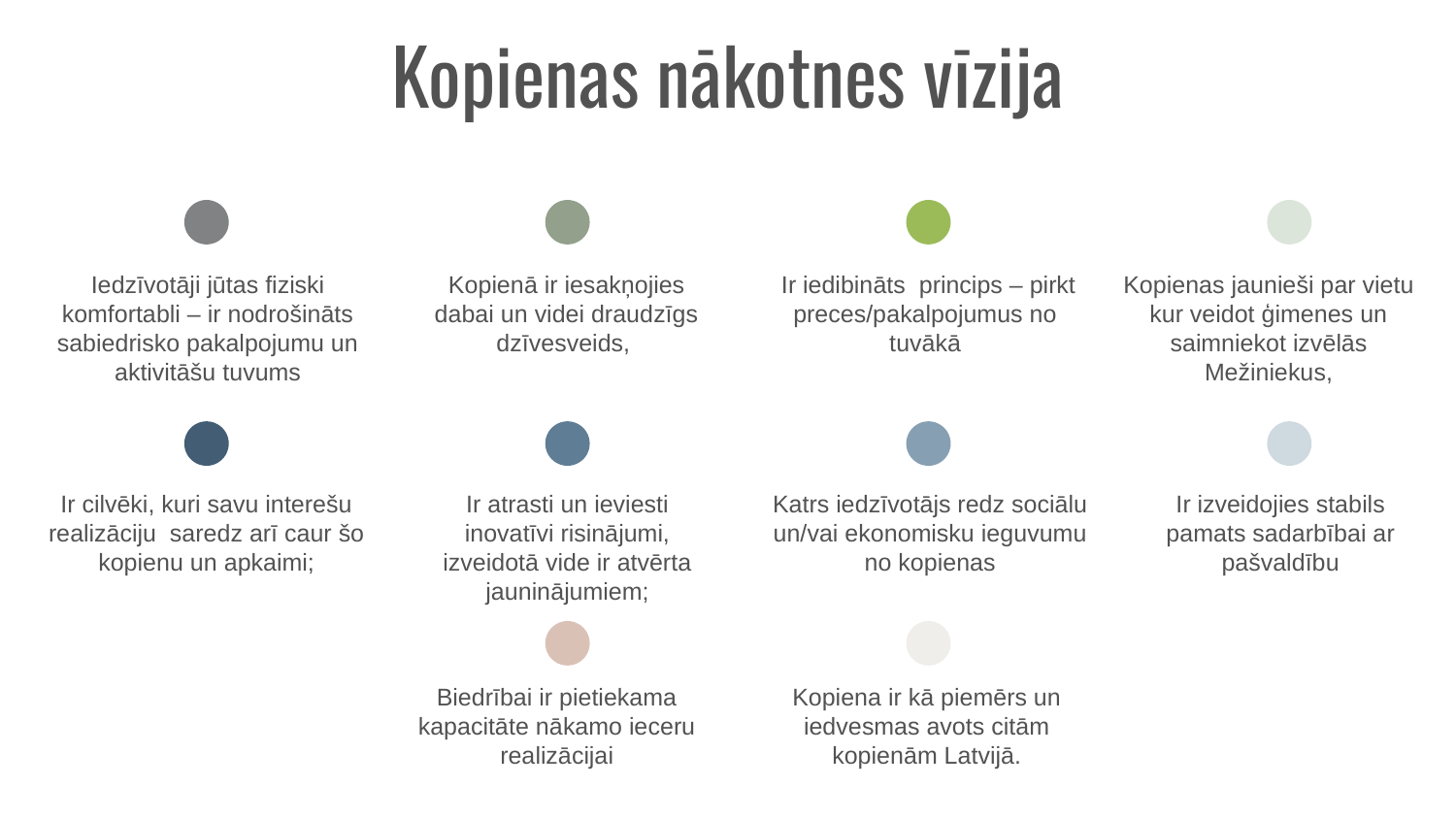

# Kopienas nākotnes vīzija

Iedzīvotāji jūtas fiziski komfortabli – ir nodrošināts sabiedrisko pakalpojumu un aktivitāšu tuvums

Kopienā ir iesakņojies dabai un videi draudzīgs dzīvesveids,

 Ir iedibināts  princips – pirkt preces/pakalpojumus no tuvākā

Kopienas jaunieši par vietu kur veidot ģimenes un saimniekot izvēlās Mežiniekus,

Ir cilvēki, kuri savu interešu realizāciju  saredz arī caur šo kopienu un apkaimi;
Ir atrasti un ieviesti inovatīvi risinājumi, izveidotā vide ir atvērta jauninājumiem;
Katrs iedzīvotājs redz sociālu un/vai ekonomisku ieguvumu no kopienas

Ir izveidojies stabils pamats sadarbībai ar pašvaldību

Biedrībai ir pietiekama kapacitāte nākamo ieceru realizācijai

Kopiena ir kā piemērs un iedvesmas avots citām kopienām Latvijā.